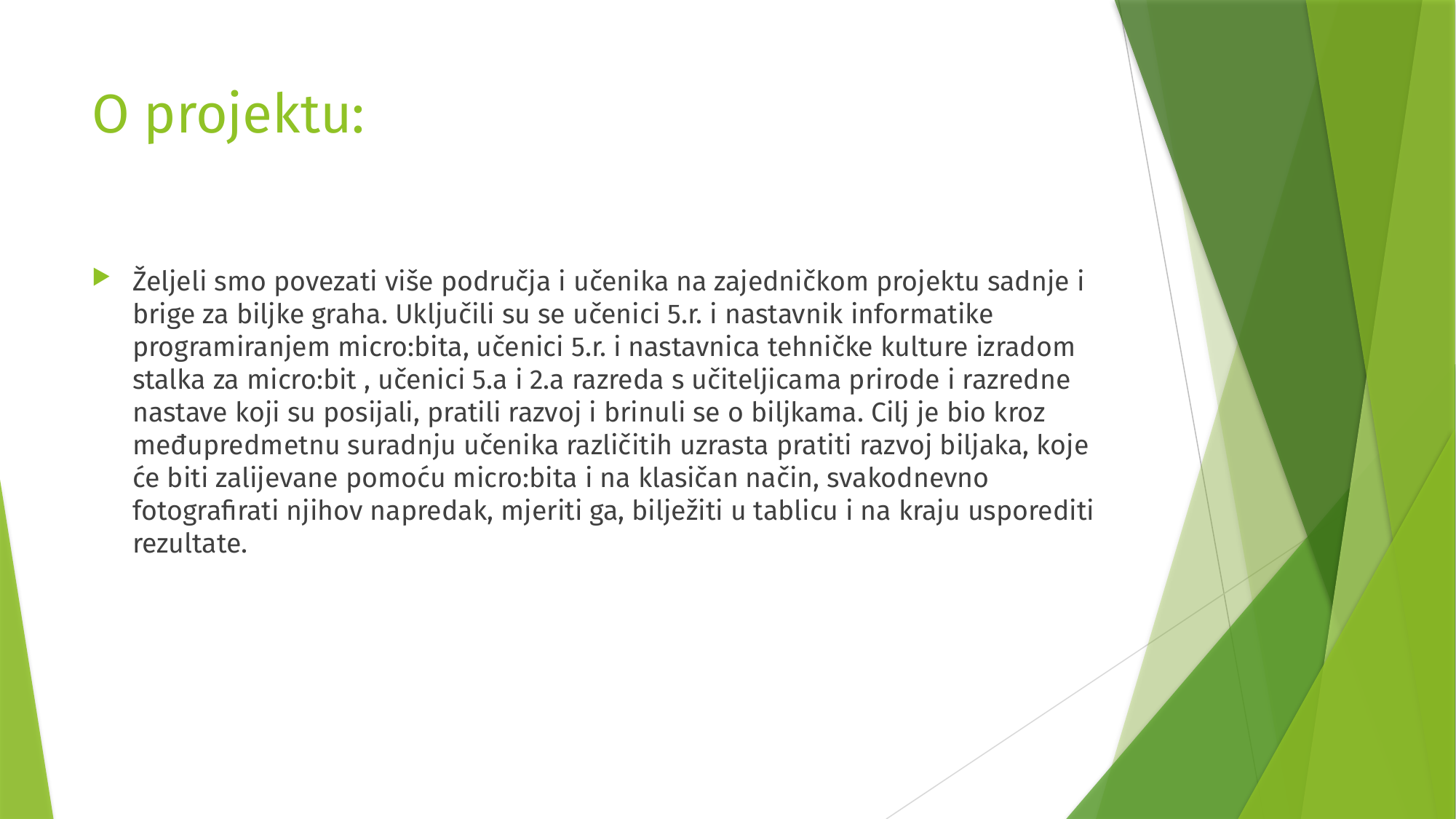

# O projektu:
Željeli smo povezati više područja i učenika na zajedničkom projektu sadnje i brige za biljke graha. Uključili su se učenici 5.r. i nastavnik informatike programiranjem micro:bita, učenici 5.r. i nastavnica tehničke kulture izradom stalka za micro:bit , učenici 5.a i 2.a razreda s učiteljicama prirode i razredne nastave koji su posijali, pratili razvoj i brinuli se o biljkama. Cilj je bio kroz međupredmetnu suradnju učenika različitih uzrasta pratiti razvoj biljaka, koje će biti zalijevane pomoću micro:bita i na klasičan način, svakodnevno fotografirati njihov napredak, mjeriti ga, bilježiti u tablicu i na kraju usporediti rezultate.